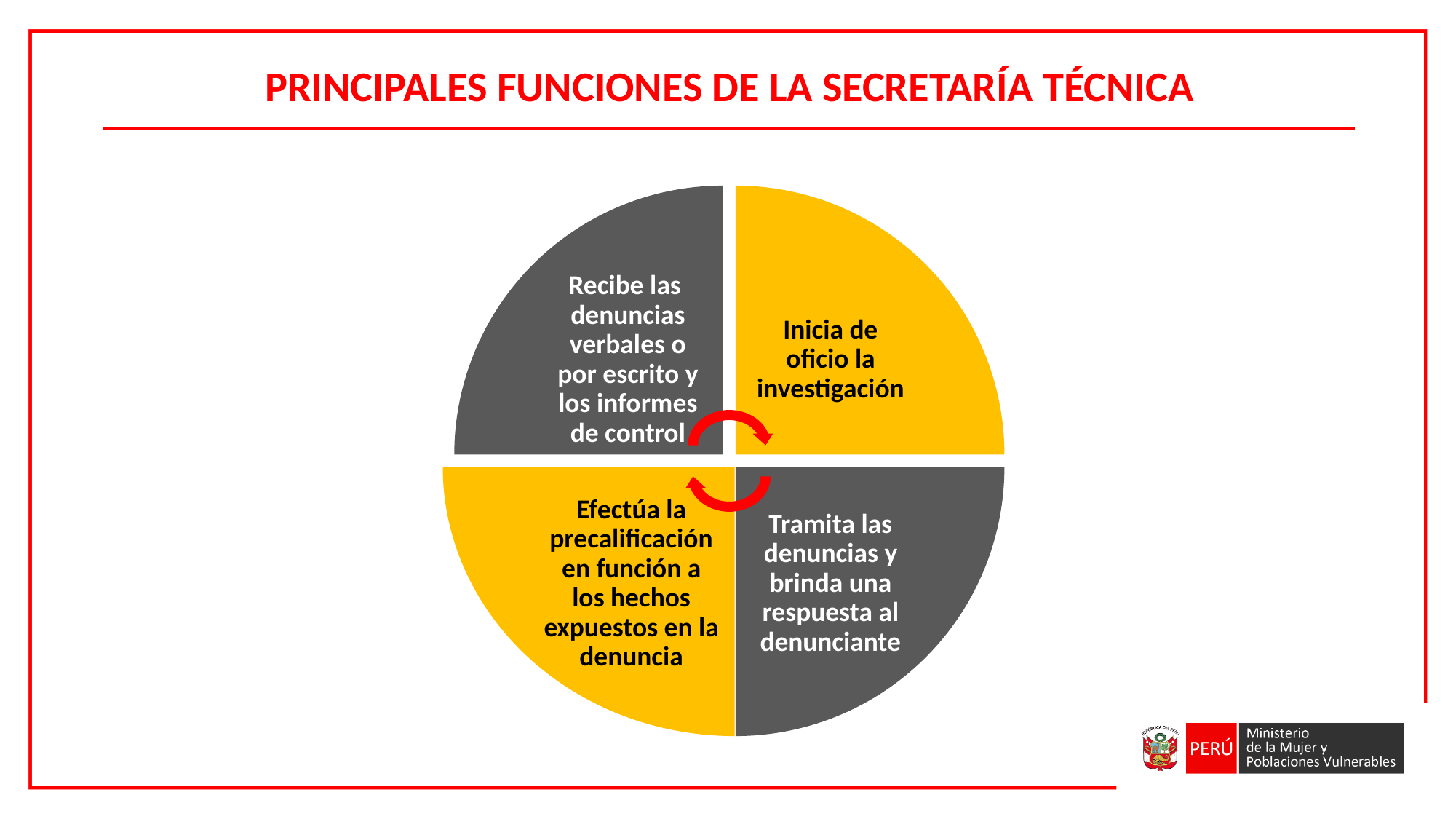

PRINCIPALES FUNCIONES DE LA SECRETARÍA TÉCNICA
Recibe las  denuncias verbales o por escrito y los informes de control
Inicia de oficio la investigación

Tramita las denuncias y brinda una respuesta al denunciante

Efectúa la precalificación en función a los hechos expuestos en la denuncia